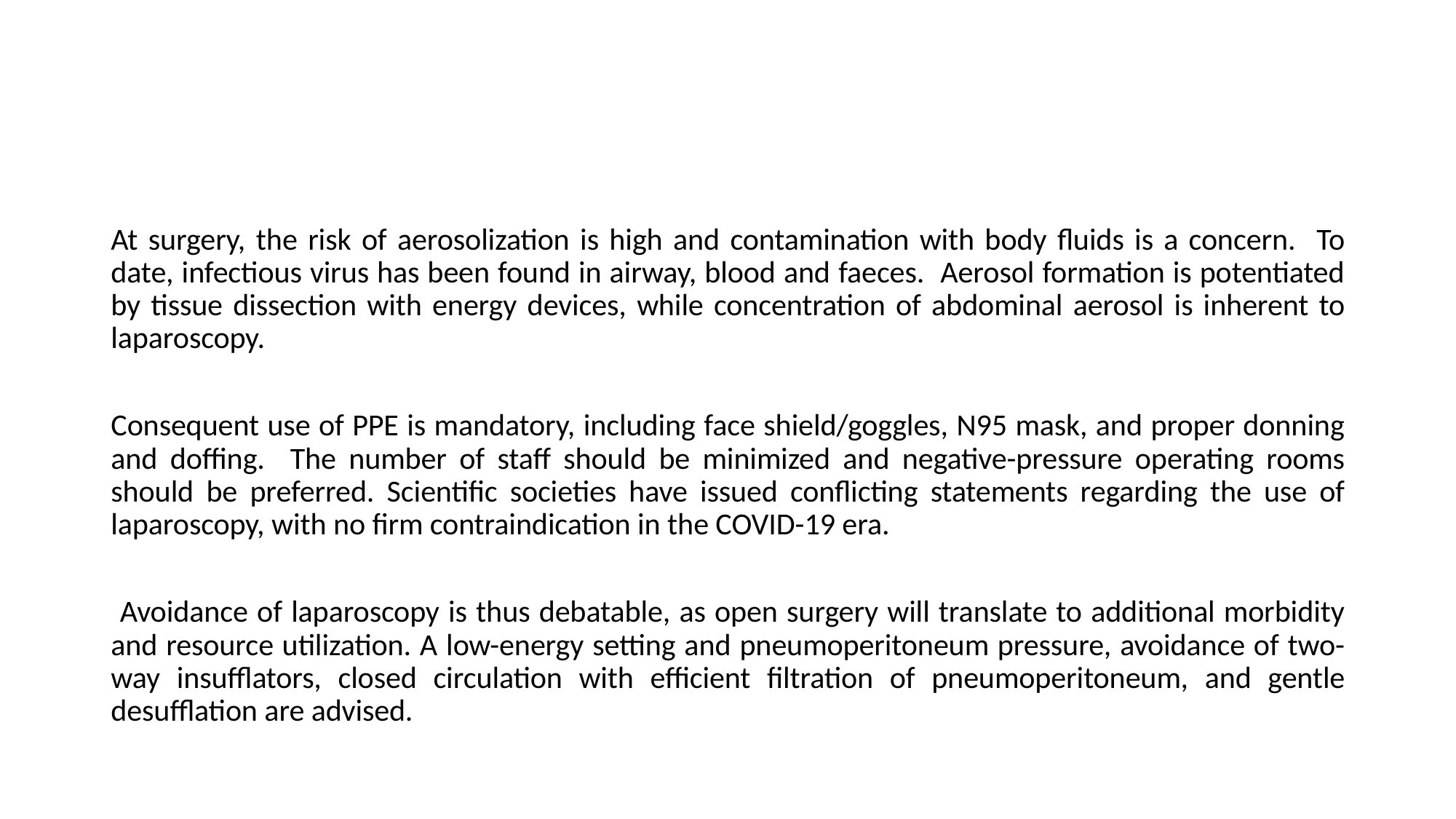

#
At surgery, the risk of aerosolization is high and contamination with body fluids is a concern.  To date, infectious virus has been found in airway, blood and faeces.  Aerosol formation is potentiated by tissue dissection with energy devices, while concentration of abdominal aerosol is inherent to laparoscopy.

Consequent use of PPE is mandatory, including face shield/goggles, N95 mask, and proper donning and doffing.  The number of staff should be minimized and negative-pressure operating rooms should be preferred. Scientific societies have issued conflicting statements regarding the use of laparoscopy, with no firm contraindication in the COVID-19 era.

 Avoidance of laparoscopy is thus debatable, as open surgery will translate to additional morbidity and resource utilization. A low-energy setting and pneumoperitoneum pressure, avoidance of two-way insufflators, closed circulation with efficient filtration of pneumoperitoneum, and gentle desufflation are advised.